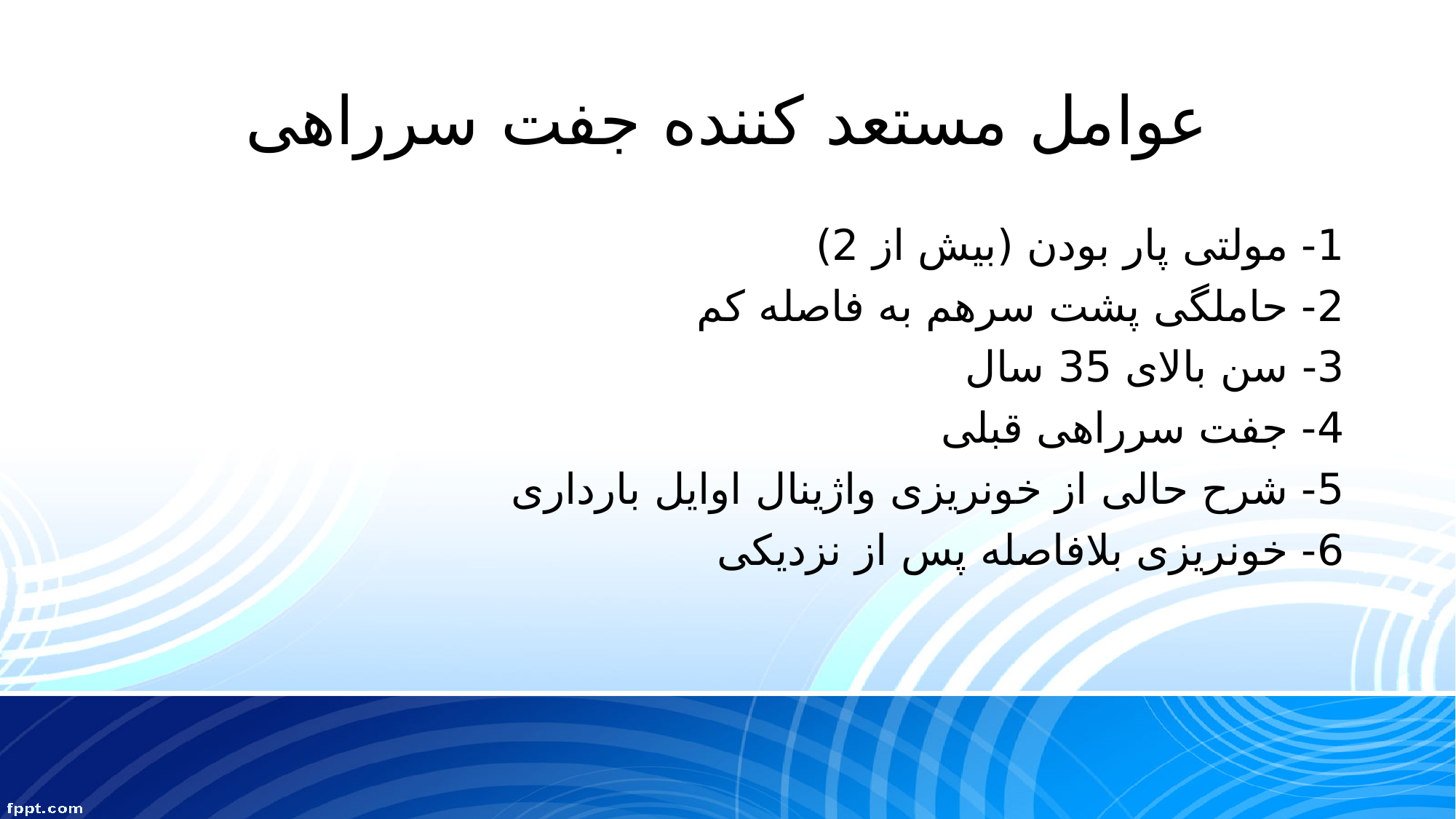

# عوامل مستعد کننده جفت سرراهی
1- مولتی پار بودن (بیش از 2)
2- حاملگی پشت سرهم به فاصله کم
3- سن بالای 35 سال
4- جفت سرراهی قبلی
5- شرح حالی از خونریزی واژینال اوایل بارداری
6- خونریزی بلافاصله پس از نزدیکی